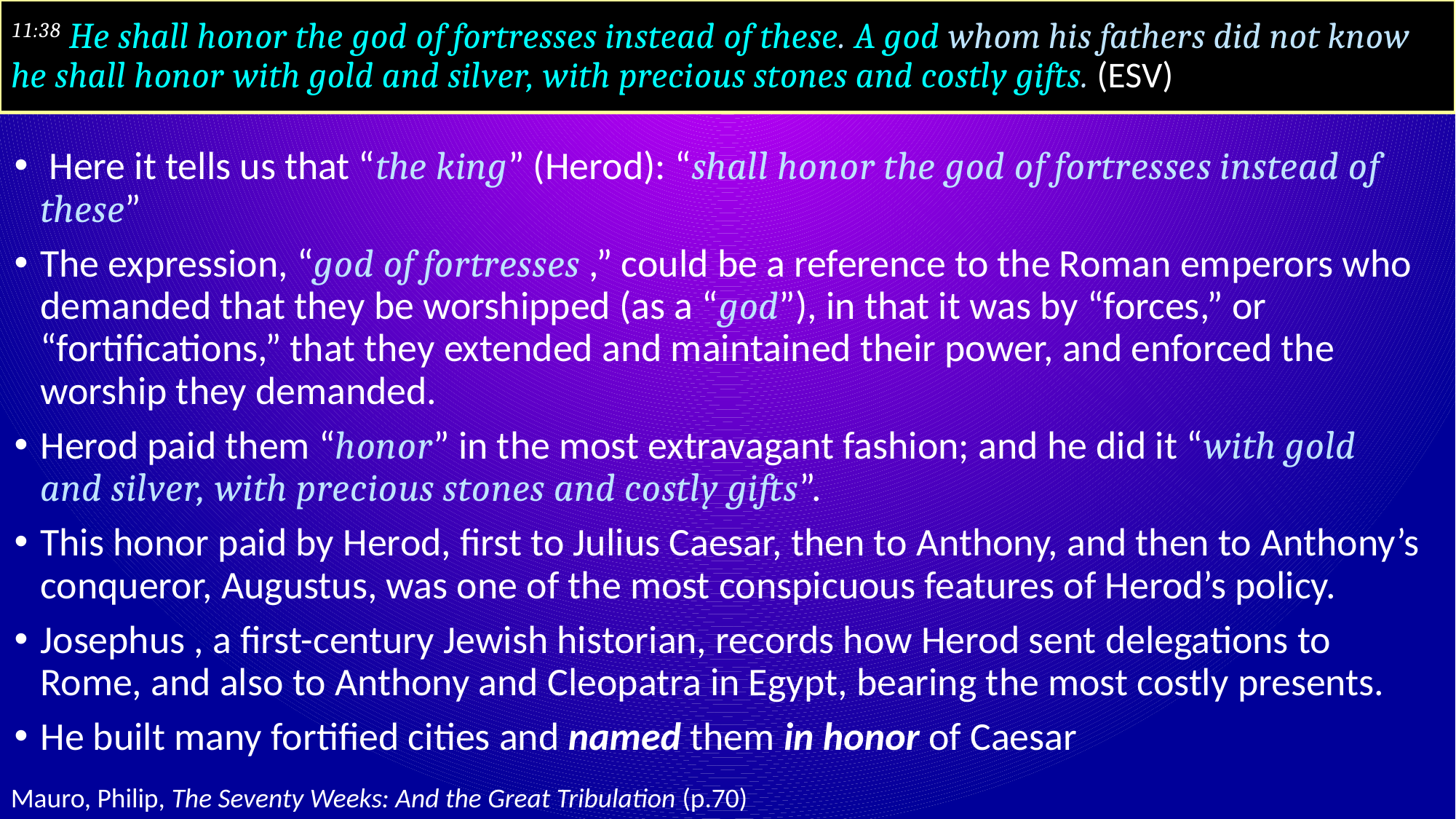

# 11:38 He shall honor the god of fortresses instead of these. A god whom his fathers did not know he shall honor with gold and silver, with precious stones and costly gifts. (ESV)
 Here it tells us that “the king” (Herod): “shall honor the god of fortresses instead of these”
The expression, “god of fortresses ,” could be a reference to the Roman emperors who demanded that they be worshipped (as a “god”), in that it was by “forces,” or “fortifications,” that they extended and maintained their power, and enforced the worship they demanded.
Herod paid them “honor” in the most extravagant fashion; and he did it “with gold and silver, with precious stones and costly gifts”.
This honor paid by Herod, first to Julius Caesar, then to Anthony, and then to Anthony’s conqueror, Augustus, was one of the most conspicuous features of Herod’s policy.
Josephus , a first-century Jewish historian, records how Herod sent delegations to Rome, and also to Anthony and Cleopatra in Egypt, bearing the most costly presents.
He built many fortified cities and named them in honor of Caesar
Mauro, Philip, The Seventy Weeks: And the Great Tribulation (p.70)